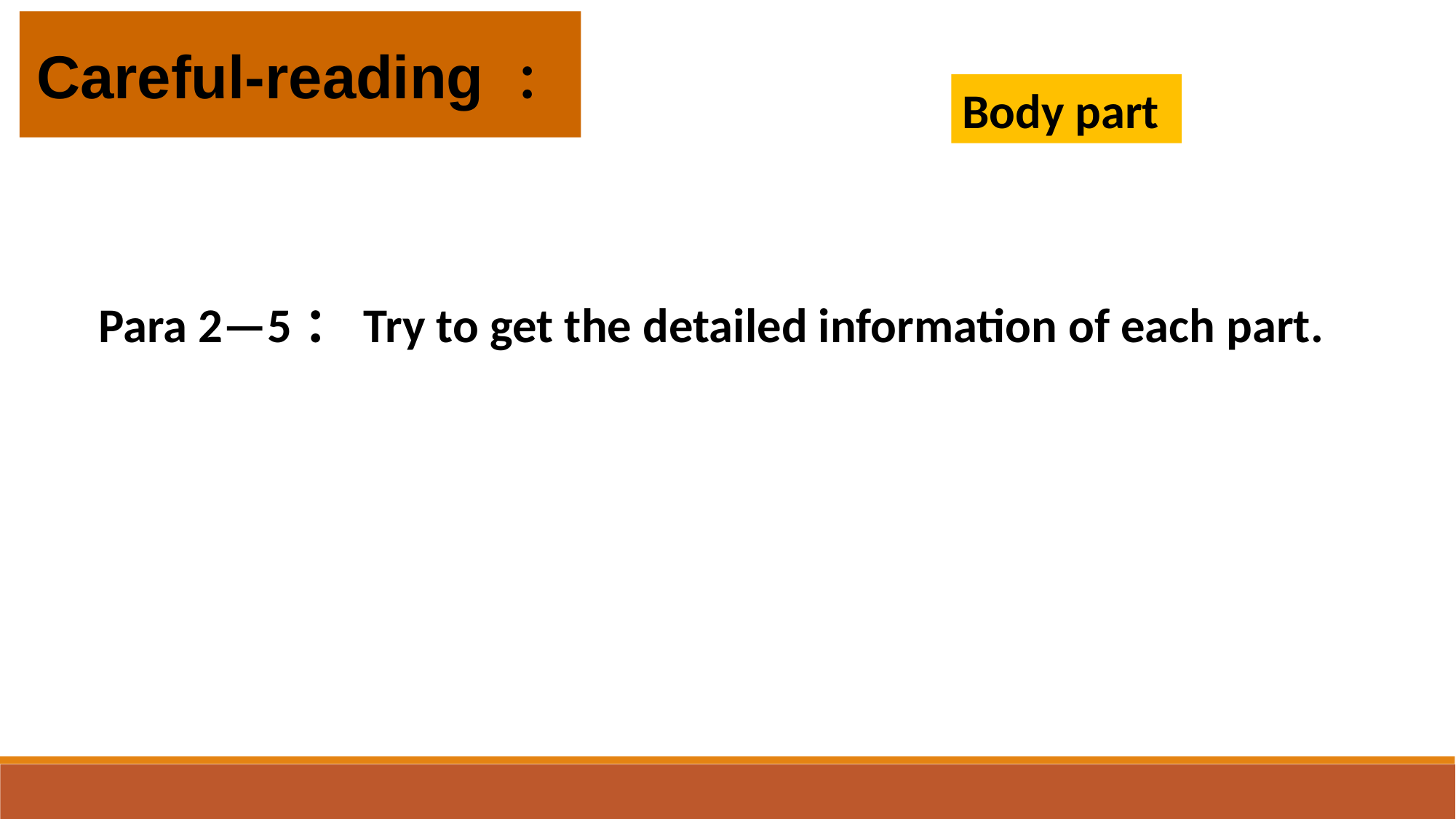

Careful-reading ：
Body part
Para 2—5：Try to get the detailed information of each part.